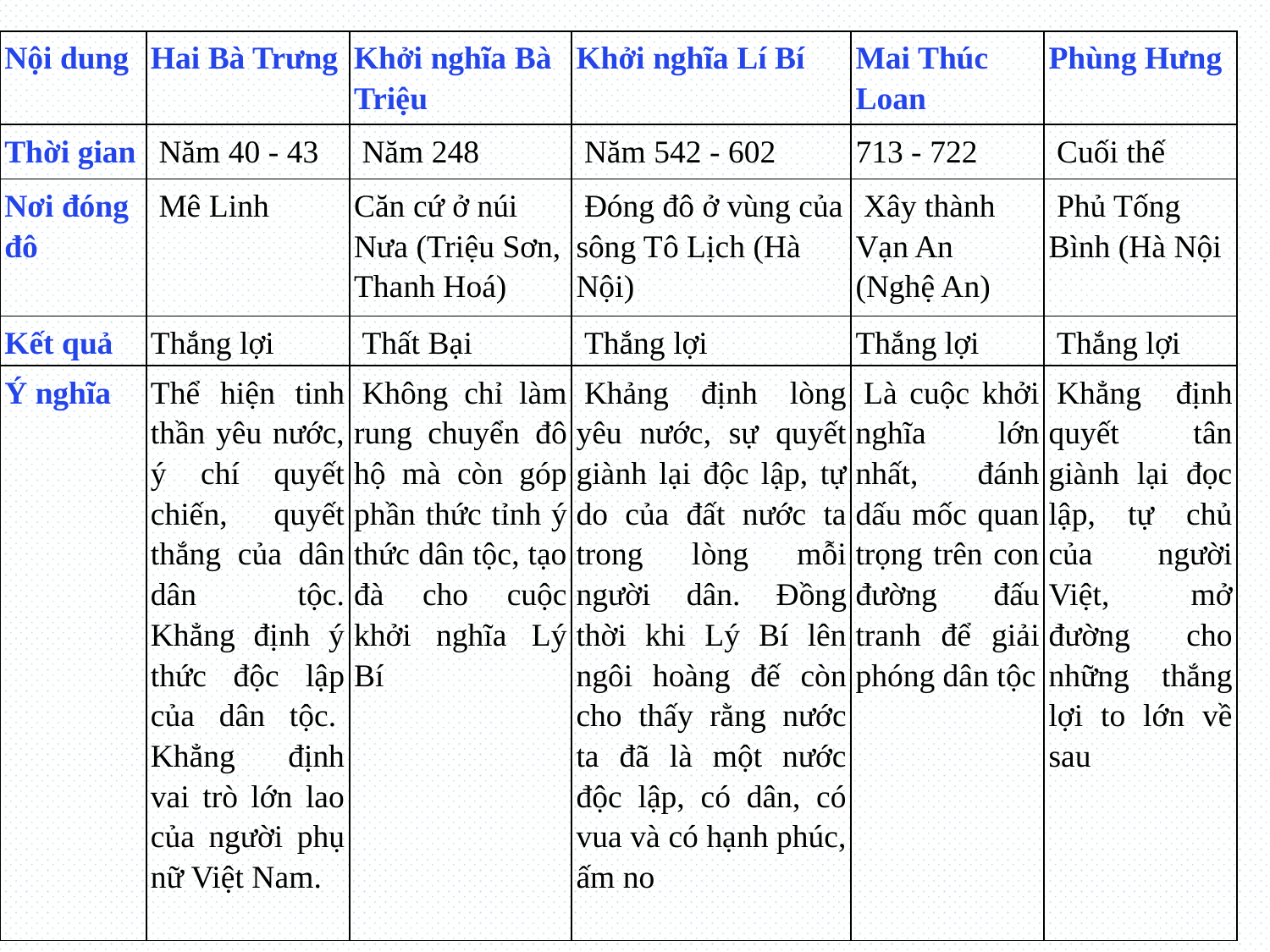

| Nội dung | Hai Bà Trưng | Khởi nghĩa Bà Triệu | Khởi nghĩa Lí Bí | Mai Thúc Loan | Phùng Hưng |
| --- | --- | --- | --- | --- | --- |
| Thời gian | Năm 40 - 43 | Năm 248 | Năm 542 - 602 | 713 - 722 | Cuối thế |
| Nơi đóng đô | Mê Linh | Căn cứ ở núi Nưa (Triệu Sơn, Thanh Hoá) | Đóng đô ở vùng của sông Tô Lịch (Hà Nội) | Xây thành Vạn An (Nghệ An) | Phủ Tống Bình (Hà Nội |
| Kết quả | Thắng lợi | Thất Bại | Thắng lợi | Thắng lợi | Thắng lợi |
| Ý nghĩa | Thể hiện tinh thần yêu nước, ý chí quyết chiến, quyết thắng của dân dân tộc. Khẳng định ý thức độc lập của dân tộc.  Khẳng định vai trò lớn lao của người phụ nữ Việt Nam. | Không chỉ làm rung chuyển đô hộ mà còn góp phần thức tỉnh ý thức dân tộc, tạo đà cho cuộc khởi nghĩa Lý Bí | Khảng định lòng yêu nước, sự quyết giành lại độc lập, tự do của đất nước ta trong lòng mỗi người dân. Đồng thời khi Lý Bí lên ngôi hoàng đế còn cho thấy rằng nước ta đã là một nước độc lập, có dân, có vua và có hạnh phúc, ấm no | Là cuộc khởi nghĩa lớn nhất, đánh dấu mốc quan trọng trên con đường đấu tranh để giải phóng dân tộc | Khẳng định quyết tân giành lại đọc lập, tự chủ của người Việt, mở đường cho những thắng lợi to lớn về sau |